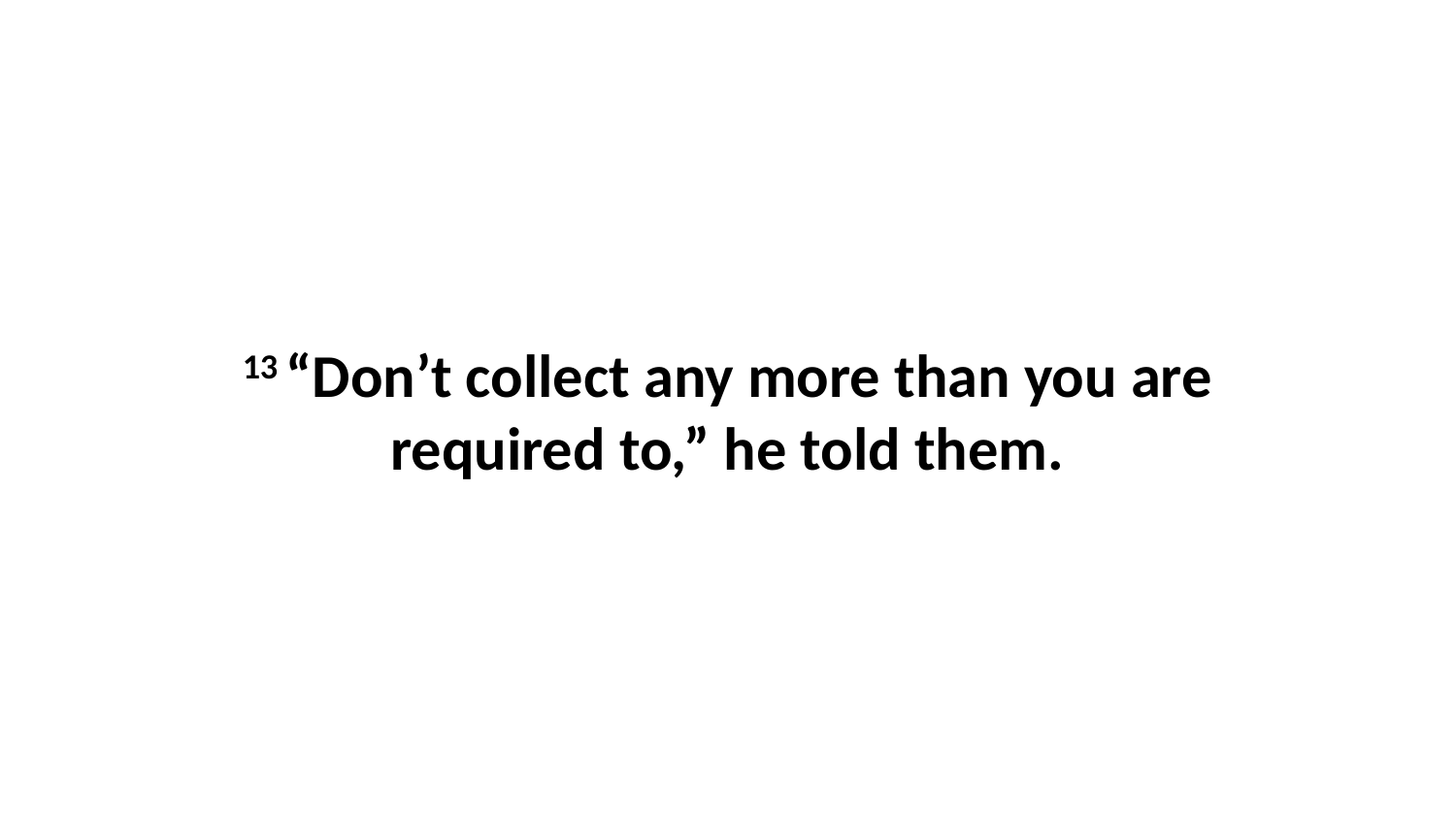

13 “Don’t collect any more than you are required to,” he told them.